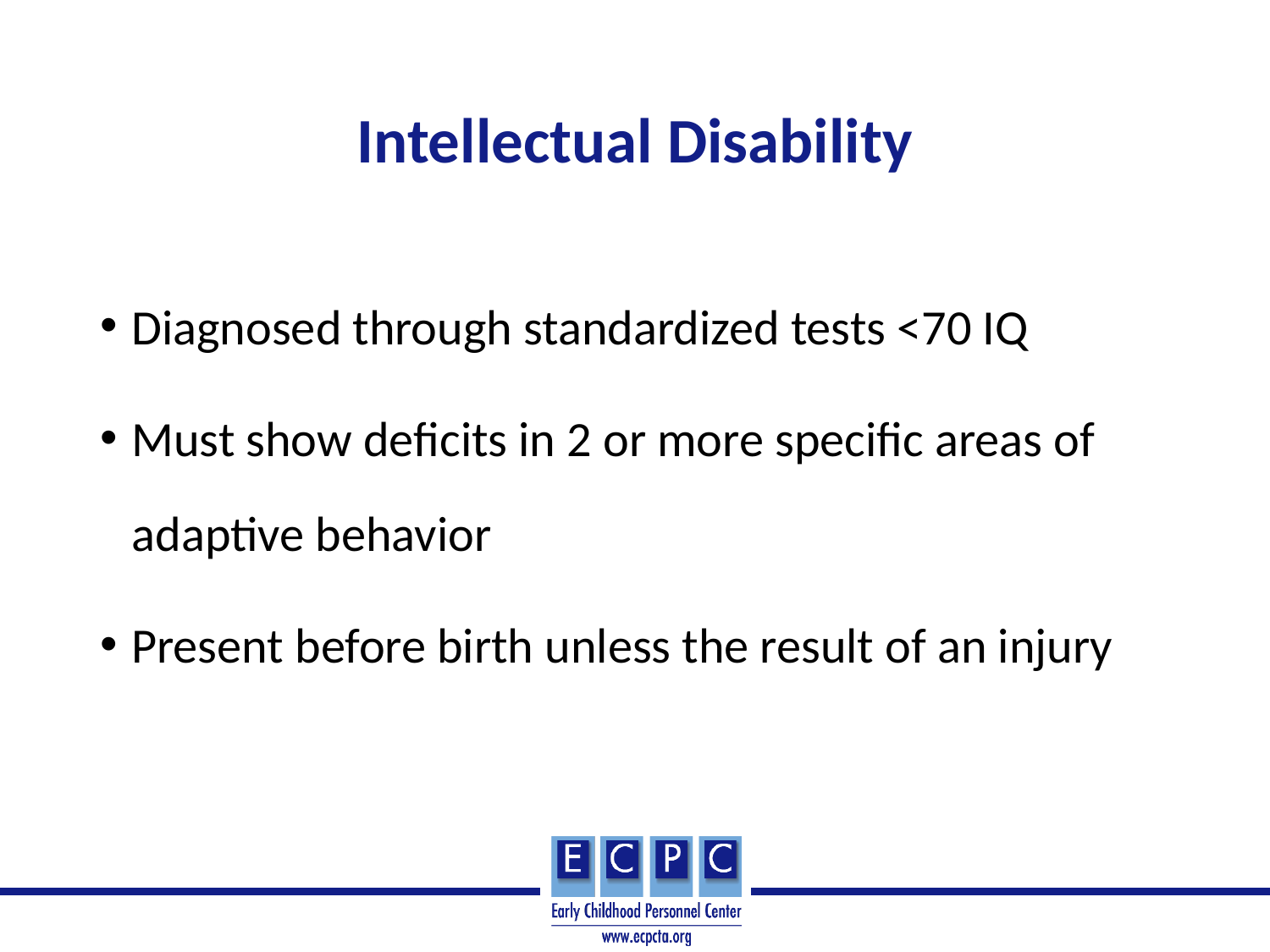

# Intellectual Disability
Diagnosed through standardized tests <70 IQ
Must show deficits in 2 or more specific areas of adaptive behavior
Present before birth unless the result of an injury